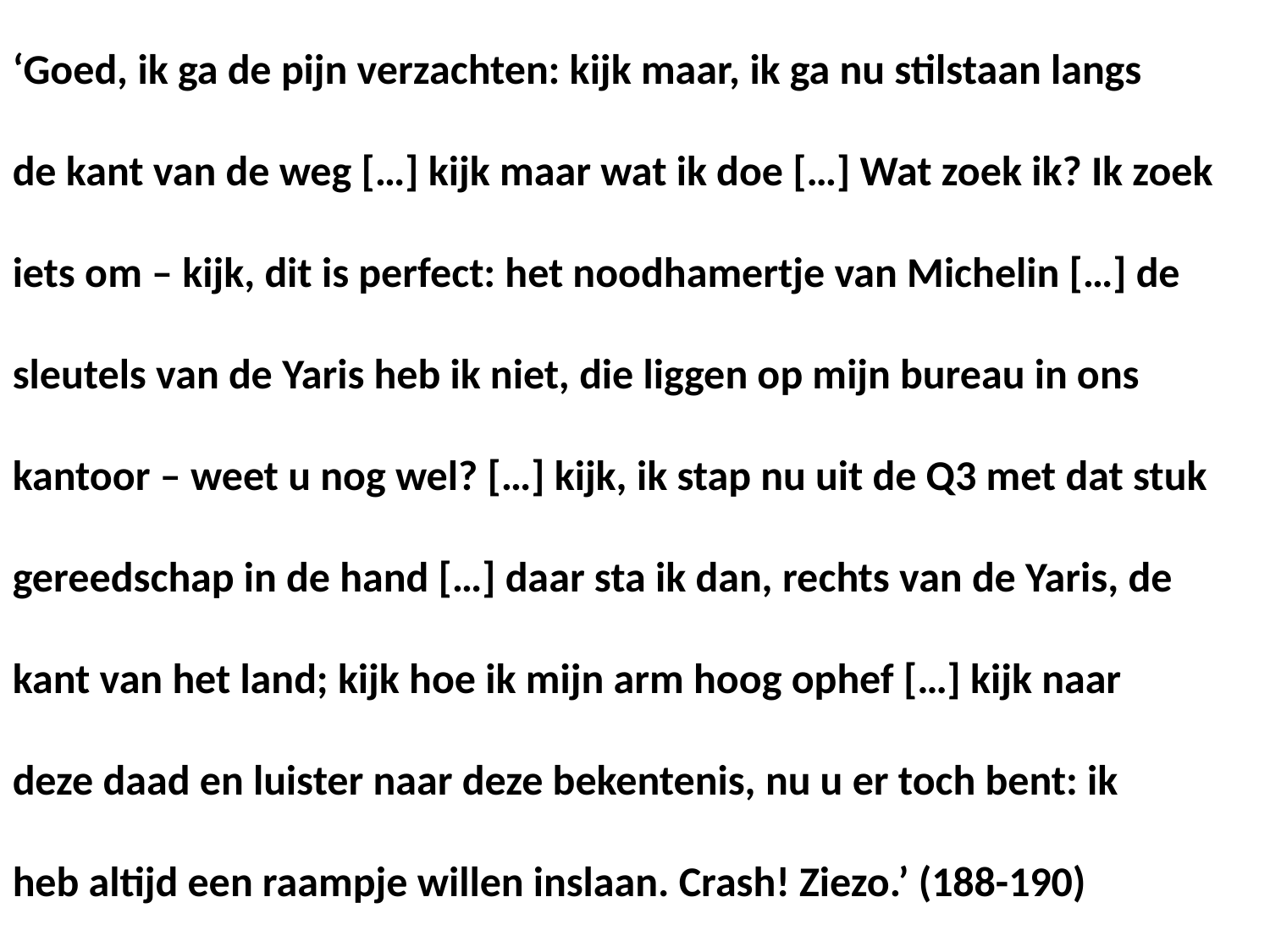

‘Goed, ik ga de pijn verzachten: kijk maar, ik ga nu stilstaan langs

de kant van de weg […] kijk maar wat ik doe […] Wat zoek ik? Ik zoek

iets om – kijk, dit is perfect: het noodhamertje van Michelin […] de

sleutels van de Yaris heb ik niet, die liggen op mijn bureau in ons

kantoor – weet u nog wel? […] kijk, ik stap nu uit de Q3 met dat stuk

gereedschap in de hand […] daar sta ik dan, rechts van de Yaris, de

kant van het land; kijk hoe ik mijn arm hoog ophef […] kijk naar

deze daad en luister naar deze bekentenis, nu u er toch bent: ik

heb altijd een raampje willen inslaan. Crash! Ziezo.’ (188-190)